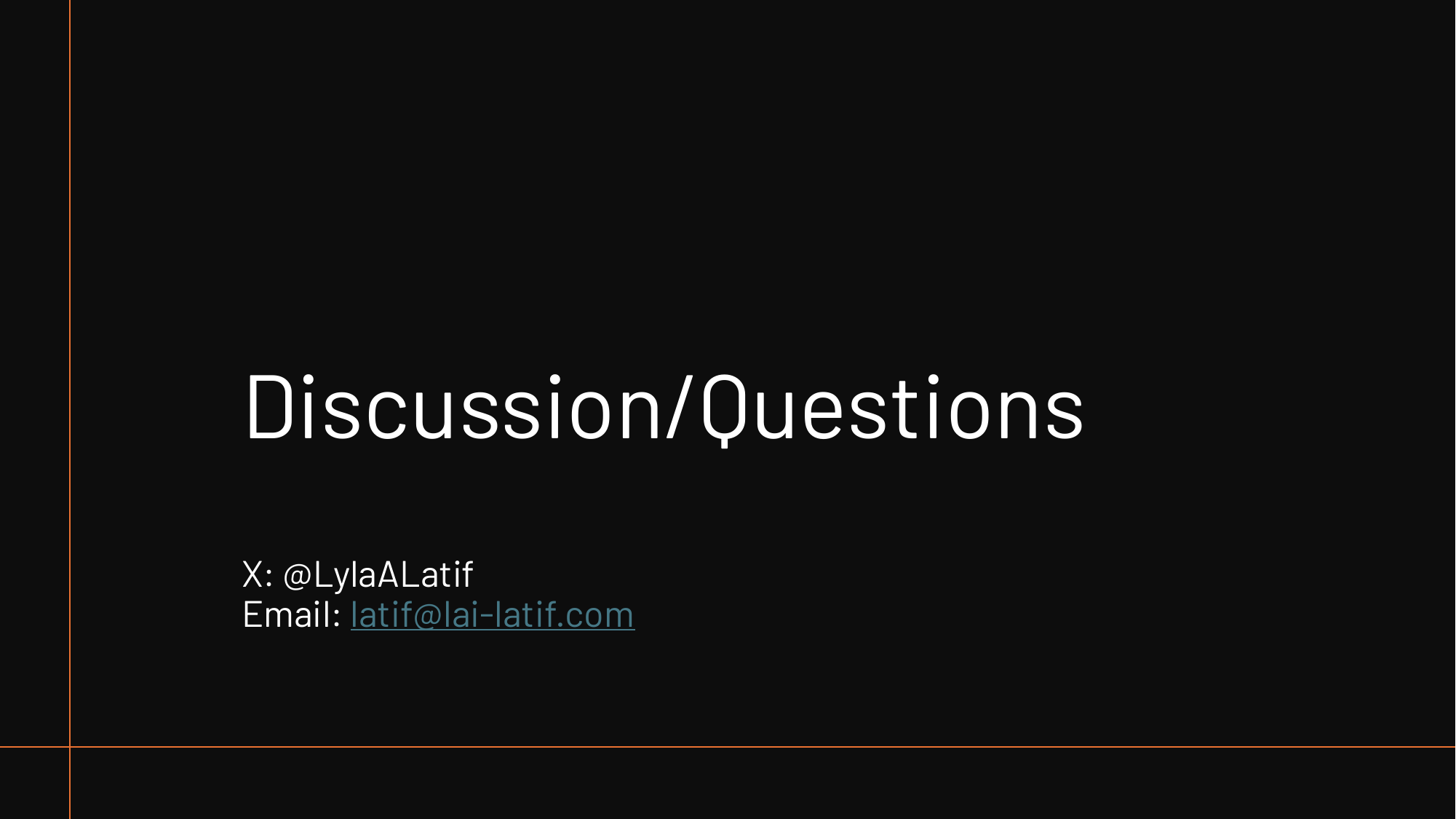

# Discussion/Questions X: @LylaALatif Email: latif@lai-latif.com
Lyla Latif, Transforming the International Tax Architecture (Tunis, 24 June 2024)